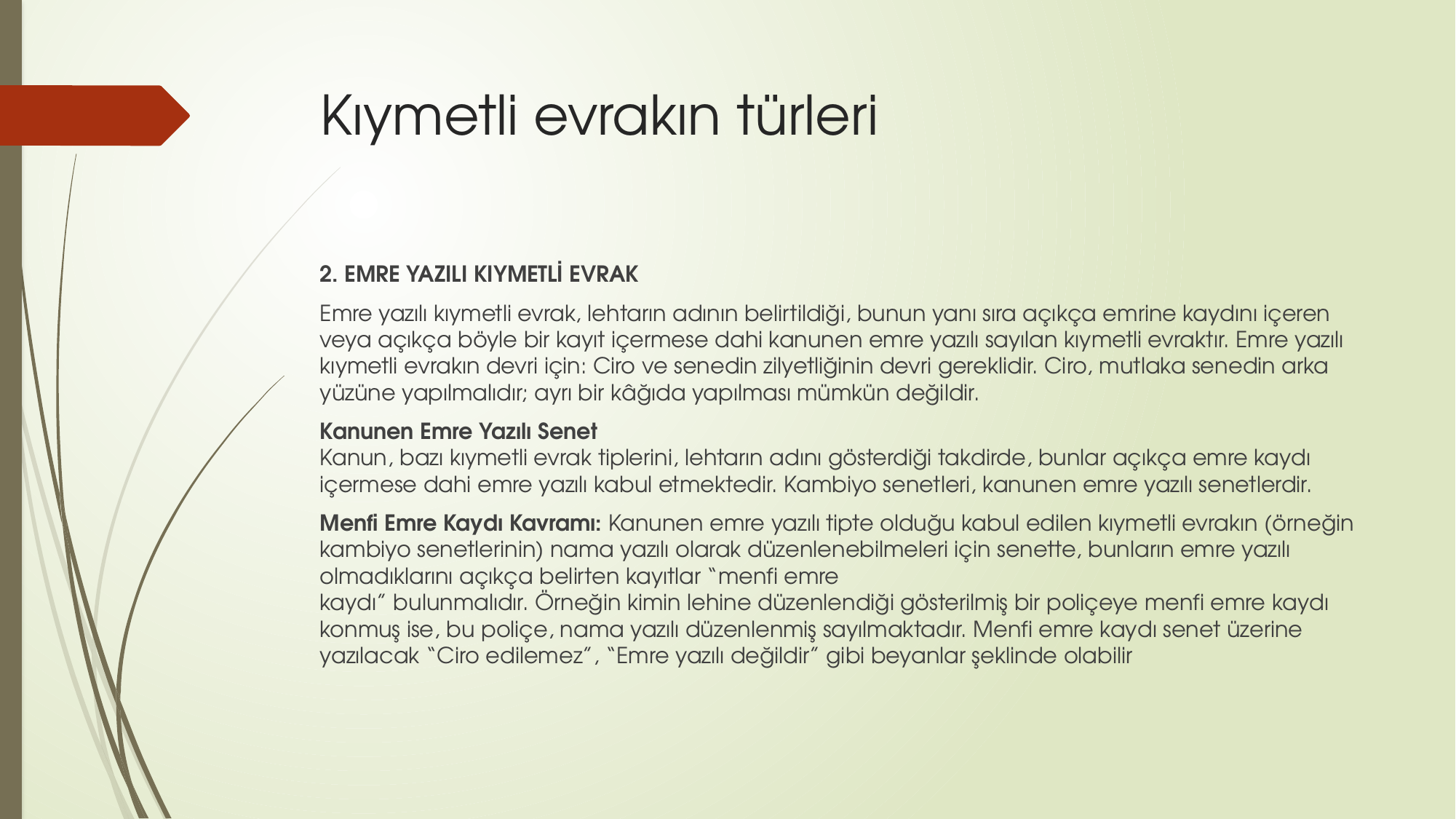

# Kıymetli evrakın türleri
2. EMRE YAZILI KIYMETLİ EVRAK
Emre yazılı kıymetli evrak, lehtarın adının belirtildiği, bunun yanı sıra açıkça emrine kaydını içeren veya açıkça böyle bir kayıt içermese dahi kanunen emre yazılı sayılan kıymetli evraktır. Emre yazılı kıymetli evrakın devri için: Ciro ve senedin zilyetliğinin devri gereklidir. Ciro, mutlaka senedin arka yüzüne yapılmalıdır; ayrı bir kâğıda yapılması mümkün değildir.
Kanunen Emre Yazılı Senet
Kanun, bazı kıymetli evrak tiplerini, lehtarın adını gösterdiği takdirde, bunlar açıkça emre kaydı içermese dahi emre yazılı kabul etmektedir. Kambiyo senetleri, kanunen emre yazılı senetlerdir.
Menfi Emre Kaydı Kavramı: Kanunen emre yazılı tipte olduğu kabul edilen kıymetli evrakın (örneğin kambiyo senetlerinin) nama yazılı olarak düzenlenebilmeleri için senette, bunların emre yazılı olmadıklarını açıkça belirten kayıtlar “menfi emre
kaydı” bulunmalıdır. Örneğin kimin lehine düzenlendiği gösterilmiş bir poliçeye menfi emre kaydı konmuş ise, bu poliçe, nama yazılı düzenlenmiş sayılmaktadır. Menfi emre kaydı senet üzerine yazılacak “Ciro edilemez”, “Emre yazılı değildir” gibi beyanlar şeklinde olabilir